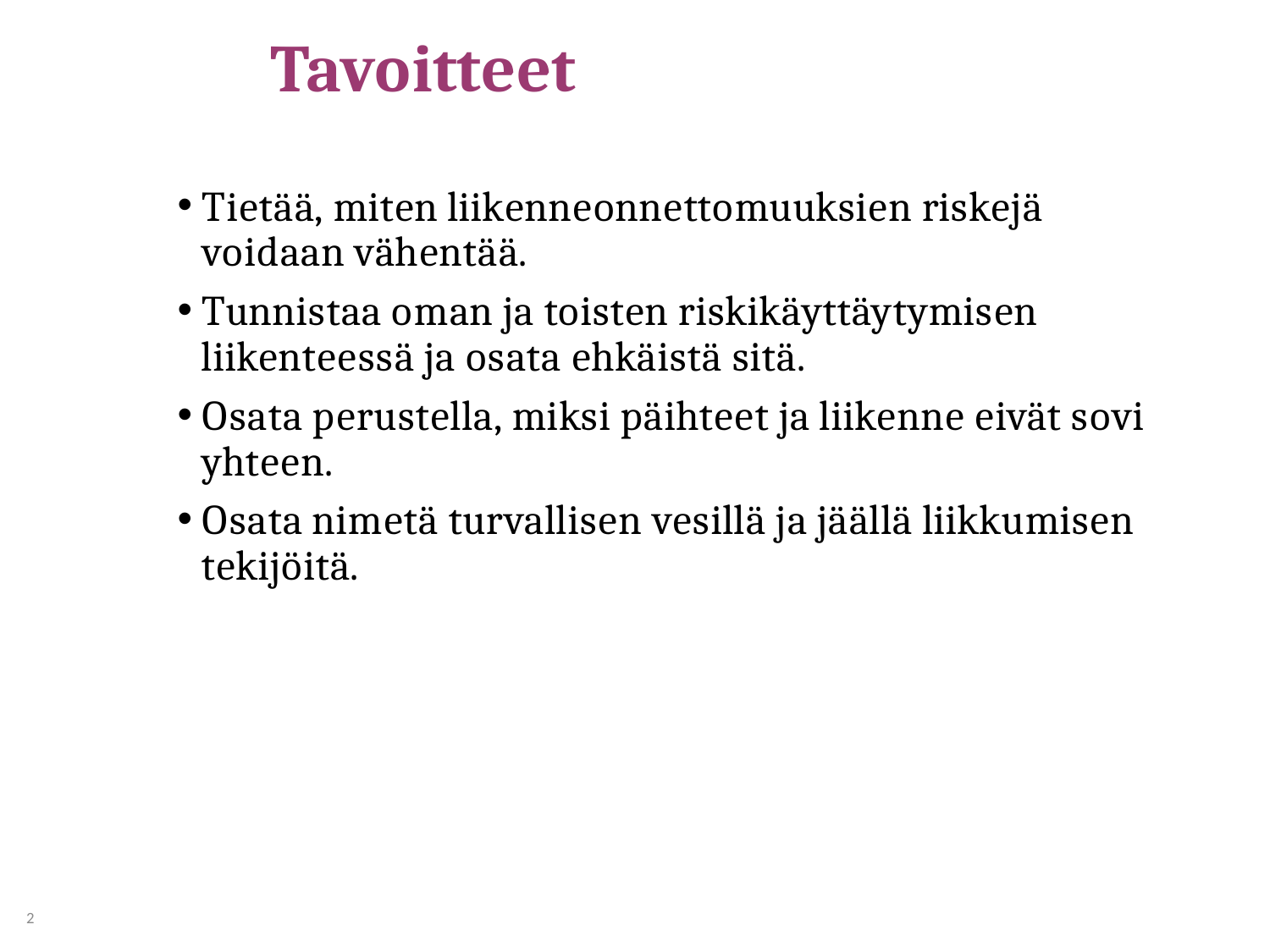

# Tavoitteet
Tietää, miten liikenneonnettomuuksien riskejä voidaan vähentää.
Tunnistaa oman ja toisten riskikäyttäytymisen liikenteessä ja osata ehkäistä sitä.
Osata perustella, miksi päihteet ja liikenne eivät sovi yhteen.
Osata nimetä turvallisen vesillä ja jäällä liikkumisen tekijöitä.
2